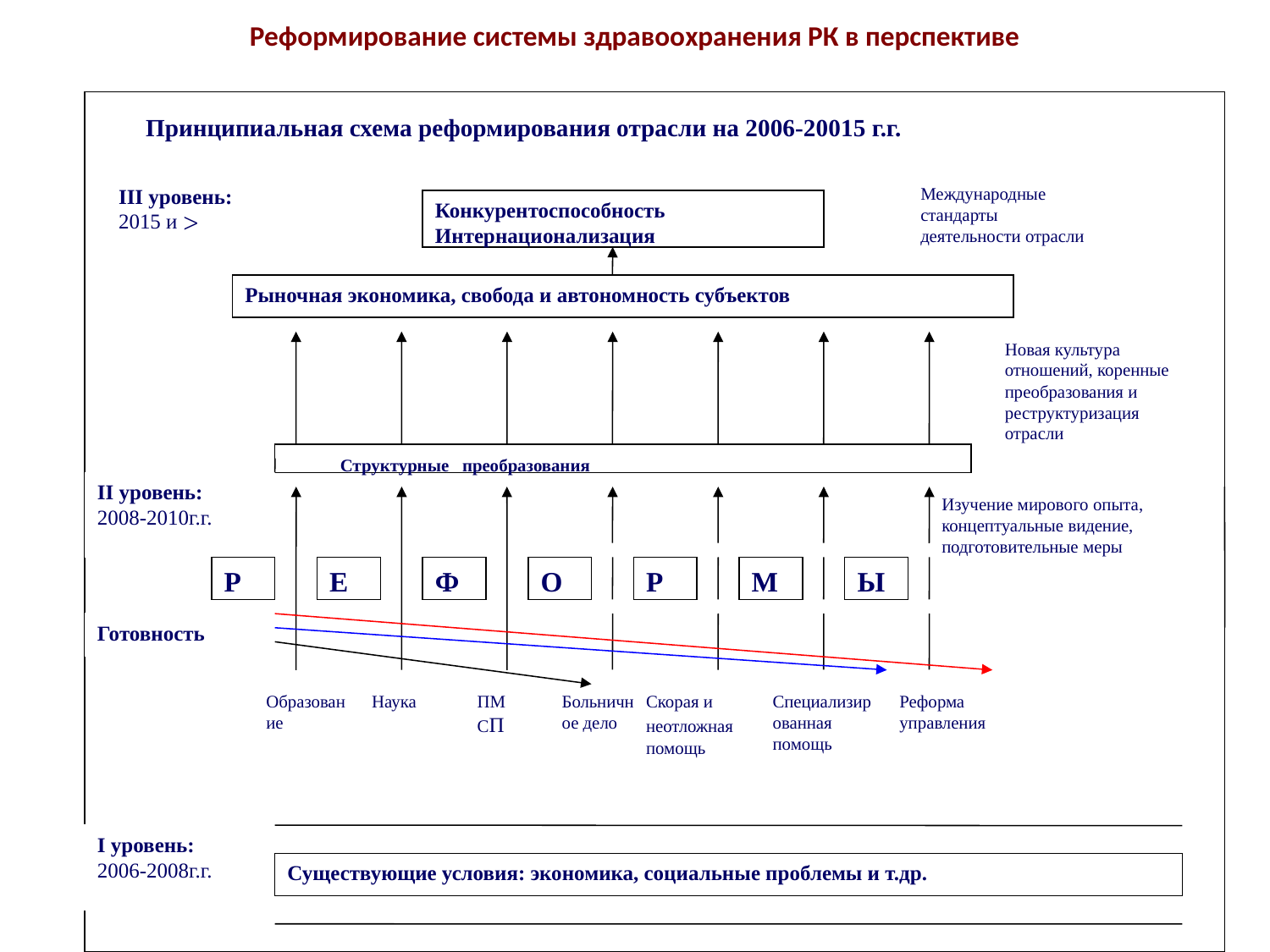

Реформирование системы здравоохранения РК в перспективе

 Принципиальная схема реформирования отрасли на 2006-20015 г.г.
III уровень:         2015 и >
Международные стандарты
деятельности отрасли
Конкурентоспособность
Интернационализация

Рыночная экономика, свобода и автономность субъектов

Новая культура отношений, коренные преобразования и реструктуризация отрасли
          Структурные   преобразования

II уровень:   2008-2010г.г.

Изучение мирового опыта, концептуальные видение, подготовительные меры

Р
Е
Ф
О

Р

М

Ы

Готовность

Образование
Наука
ПМСП
Больничное дело
Скорая и неотложная помощь
Специализированная помощь
Реформа управления
I уровень: 2006-2008г.г.

Существующие условия: экономика, социальные проблемы и т.др.